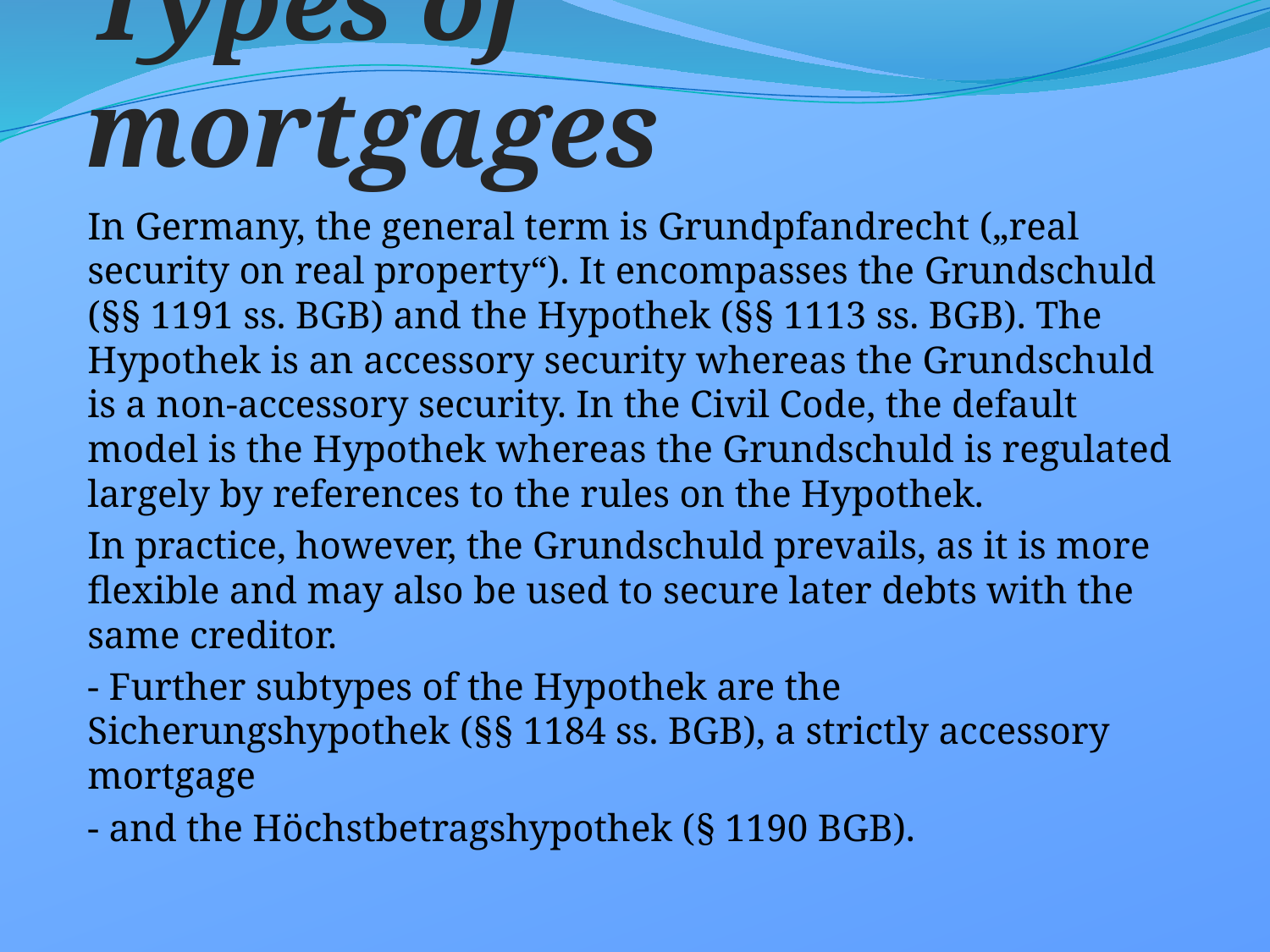

# Types of mortgages
In Germany, the general term is Grundpfandrecht („real security on real property“). It encompasses the Grundschuld (§§ 1191 ss. BGB) and the Hypothek (§§ 1113 ss. BGB). The Hypothek is an accessory security whereas the Grundschuld is a non-accessory security. In the Civil Code, the default model is the Hypothek whereas the Grundschuld is regulated largely by references to the rules on the Hypothek.
In practice, however, the Grundschuld prevails, as it is more flexible and may also be used to secure later debts with the same creditor.
- Further subtypes of the Hypothek are the Sicherungshypothek (§§ 1184 ss. BGB), a strictly accessory mortgage
- and the Höchstbetragshypothek (§ 1190 BGB).